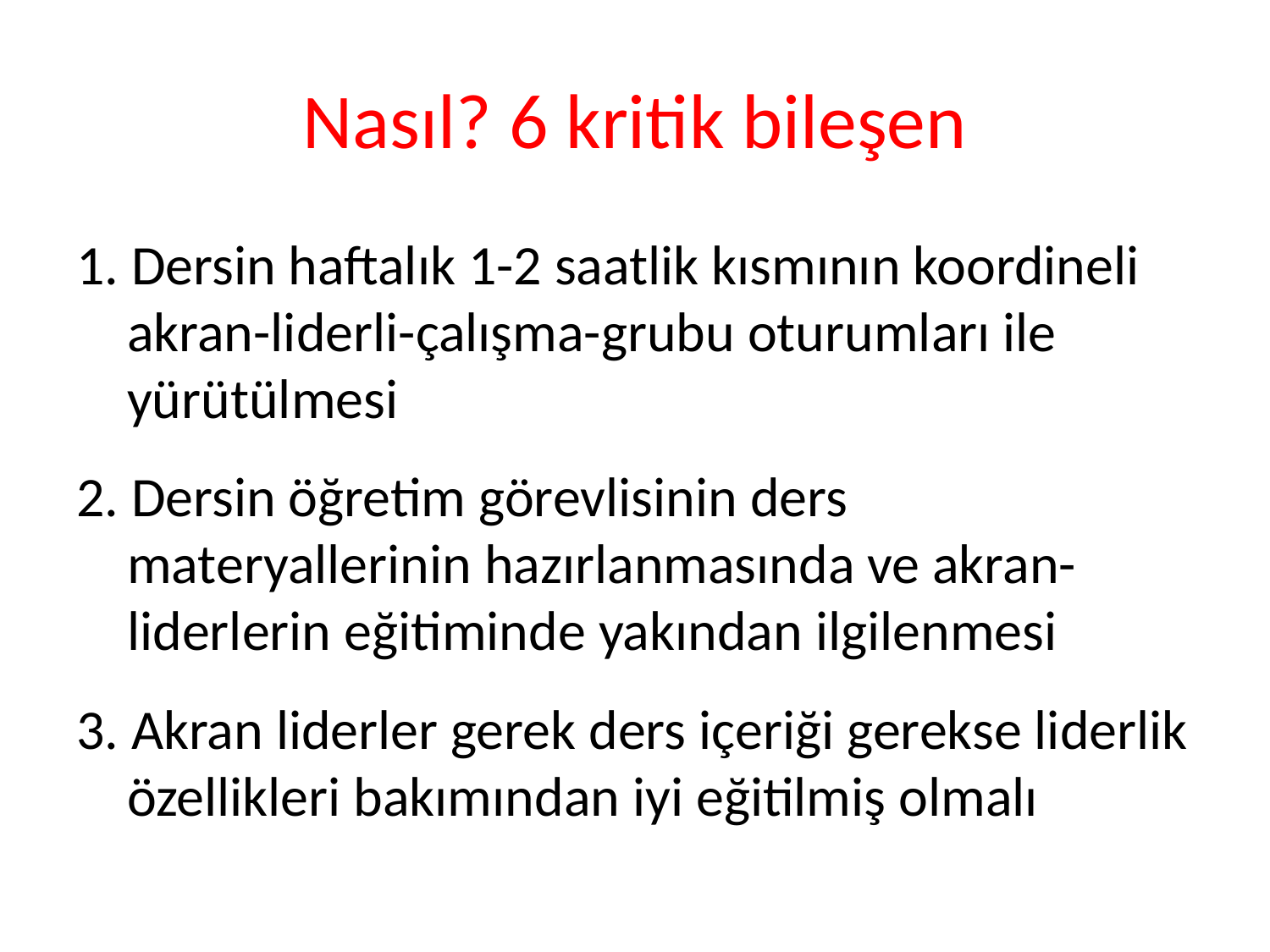

# Nasıl? 6 kritik bileşen
1. Dersin haftalık 1-2 saatlik kısmının koordineli akran-liderli-çalışma-grubu oturumları ile yürütülmesi
2. Dersin öğretim görevlisinin ders materyallerinin hazırlanmasında ve akran-liderlerin eğitiminde yakından ilgilenmesi
3. Akran liderler gerek ders içeriği gerekse liderlik özellikleri bakımından iyi eğitilmiş olmalı